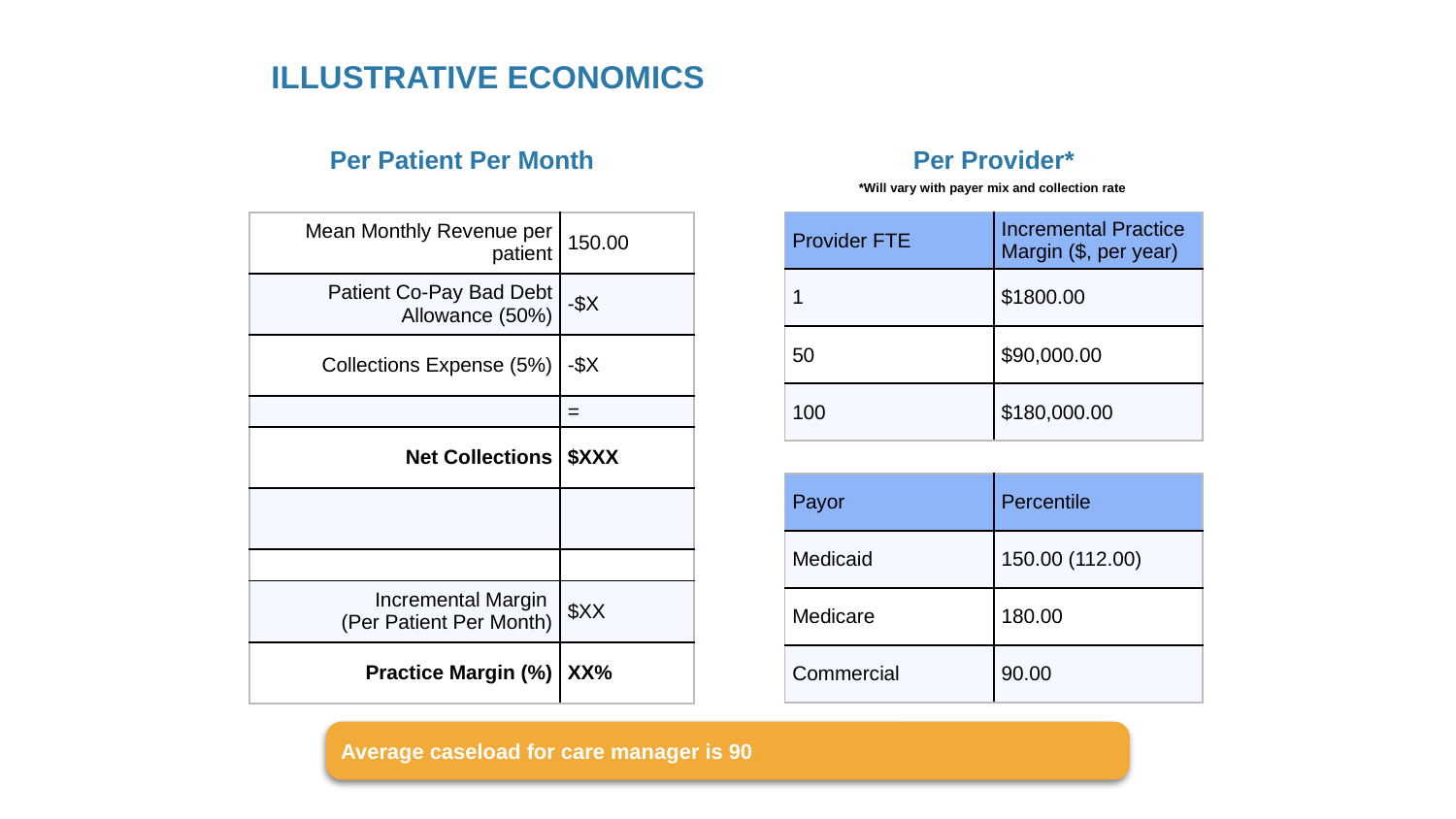

ILLUSTRATIVE ECONOMICS
Per Provider*
Per Patient Per Month
*Will vary with payer mix and collection rate
| Provider FTE | Incremental Practice Margin ($, per year) |
| --- | --- |
| 1 | $1800.00 |
| 50 | $90,000.00 |
| 100 | $180,000.00 |
| Mean Monthly Revenue per patient | 150.00 |
| --- | --- |
| Patient Co-Pay Bad Debt Allowance (50%) | -$X |
| Collections Expense (5%) | -$X |
|  | = |
| Net Collections | $XXX |
|  |  |
|  |  |
| Incremental Margin (Per Patient Per Month) | $XX |
| Practice Margin (%) | XX% |
| Payor | Percentile |
| --- | --- |
| Medicaid | 150.00 (112.00) |
| Medicare | 180.00 |
| Commercial | 90.00 |
 Average caseload for care manager is 90
11